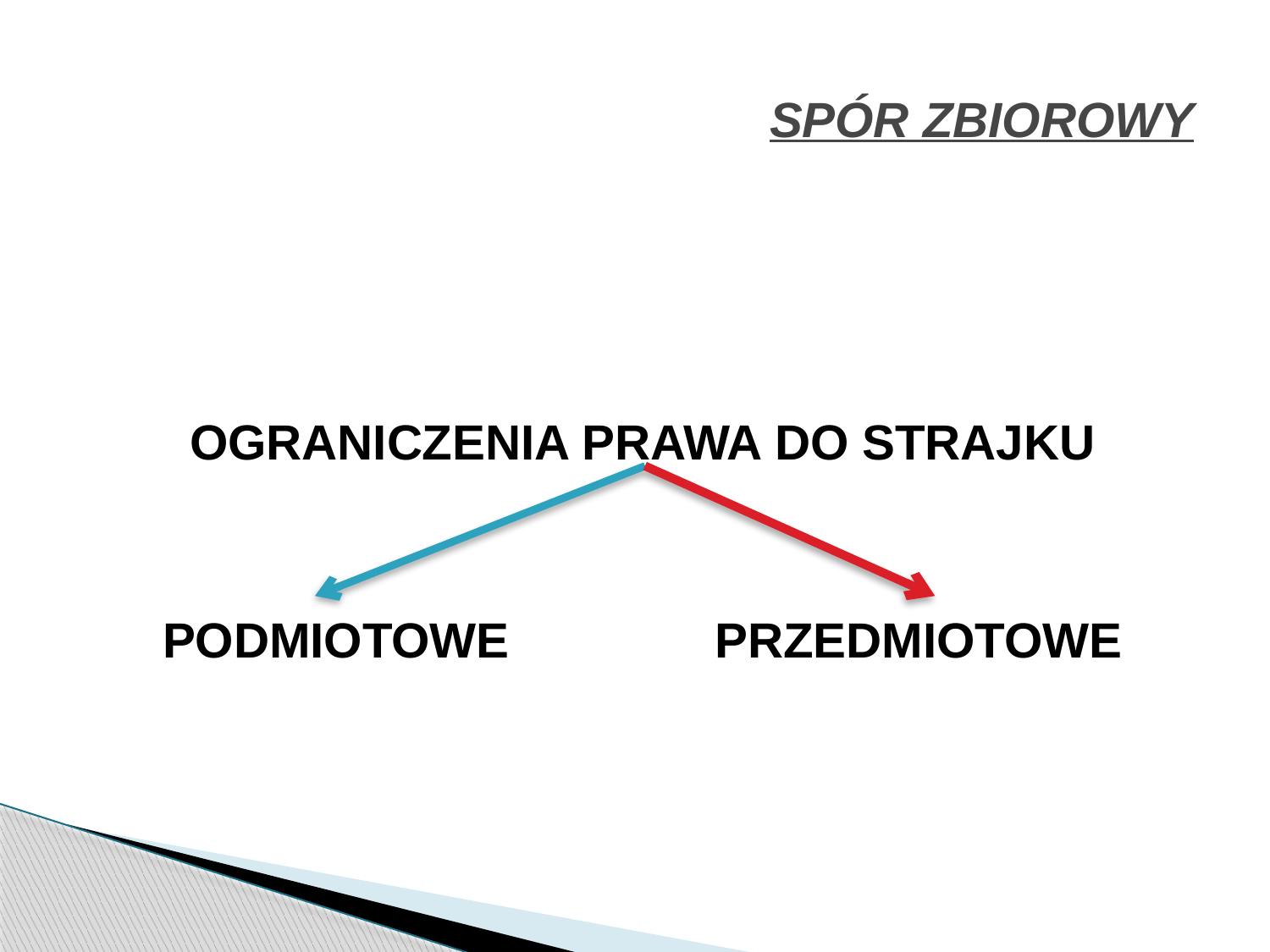

# SPÓR ZBIOROWY

OGRANICZENIA PRAWA DO STRAJKU

PODMIOTOWE               PRZEDMIOTOWE